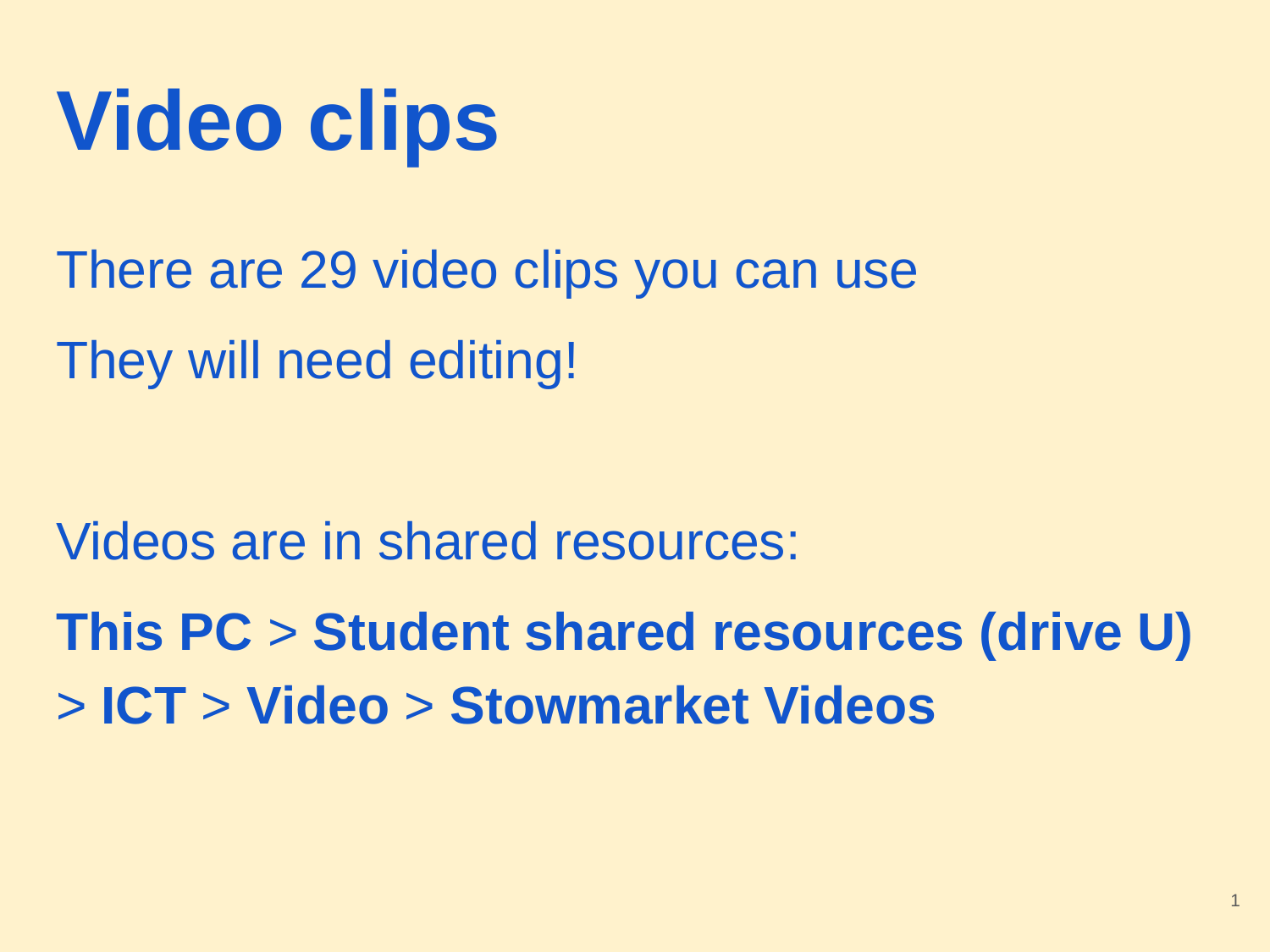

# Video clips
There are 29 video clips you can use
They will need editing!

Videos are in shared resources:
This PC > Student shared resources (drive U) > ICT > Video > Stowmarket Videos
1